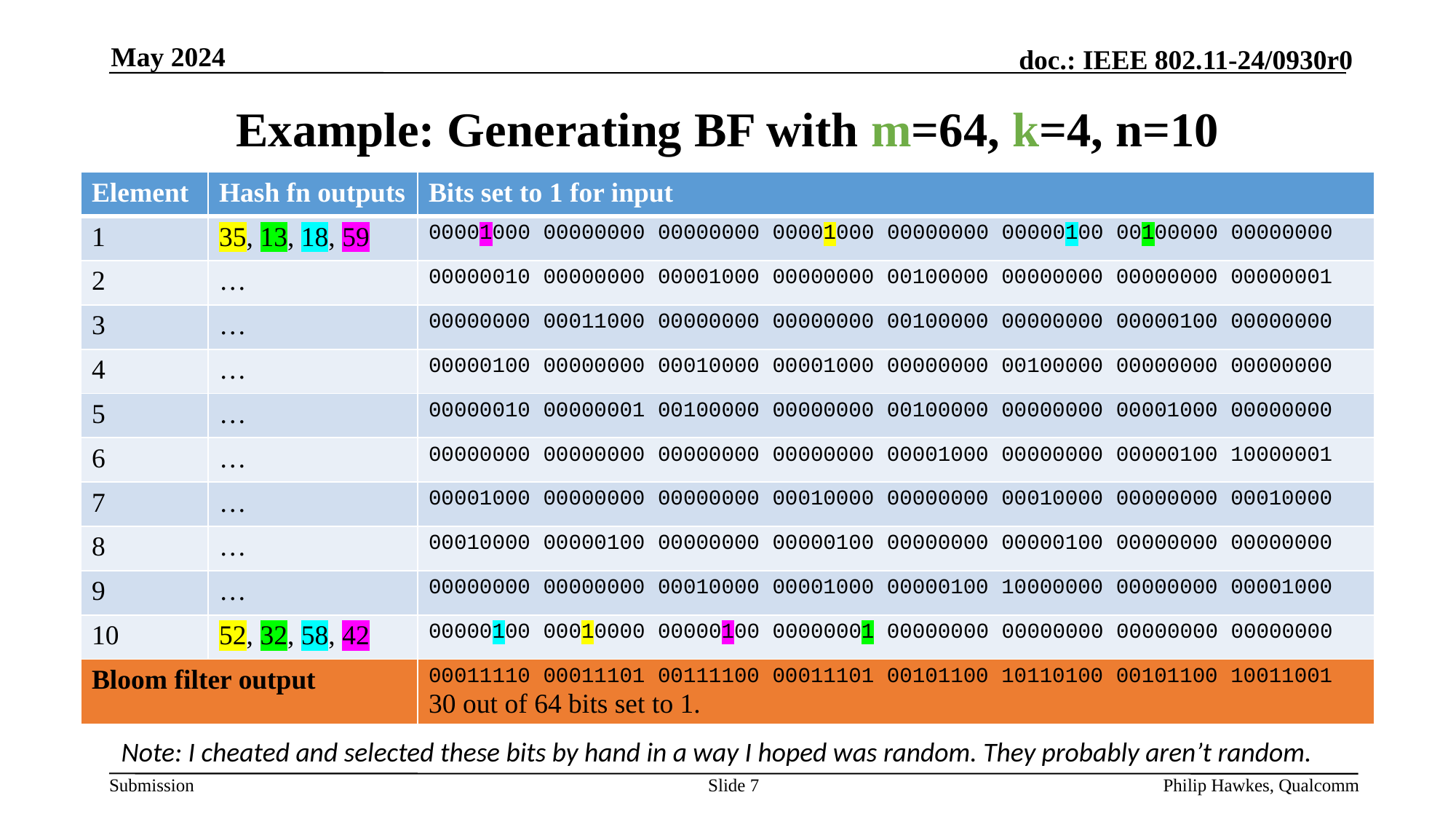

May 2024
# Example: Generating BF with m=64, k=4, n=10
| Element | Hash fn outputs | Bits set to 1 for input |
| --- | --- | --- |
| 1 | 35, 13, 18, 59 | 00001000 00000000 00000000 00001000 00000000 00000100 00100000 00000000 |
| 2 | … | 00000010 00000000 00001000 00000000 00100000 00000000 00000000 00000001 |
| 3 | … | 00000000 00011000 00000000 00000000 00100000 00000000 00000100 00000000 |
| 4 | … | 00000100 00000000 00010000 00001000 00000000 00100000 00000000 00000000 |
| 5 | … | 00000010 00000001 00100000 00000000 00100000 00000000 00001000 00000000 |
| 6 | … | 00000000 00000000 00000000 00000000 00001000 00000000 00000100 10000001 |
| 7 | … | 00001000 00000000 00000000 00010000 00000000 00010000 00000000 00010000 |
| 8 | … | 00010000 00000100 00000000 00000100 00000000 00000100 00000000 00000000 |
| 9 | … | 00000000 00000000 00010000 00001000 00000100 10000000 00000000 00001000 |
| 10 | 52, 32, 58, 42 | 00000100 00010000 00000100 00000001 00000000 00000000 00000000 00000000 |
| Bloom filter output |  | 00011110 00011101 00111100 00011101 00101100 10110100 00101100 10011001 30 out of 64 bits set to 1. |

Note: I cheated and selected these bits by hand in a way I hoped was random. They probably aren’t random.
Slide 7
Philip Hawkes, Qualcomm